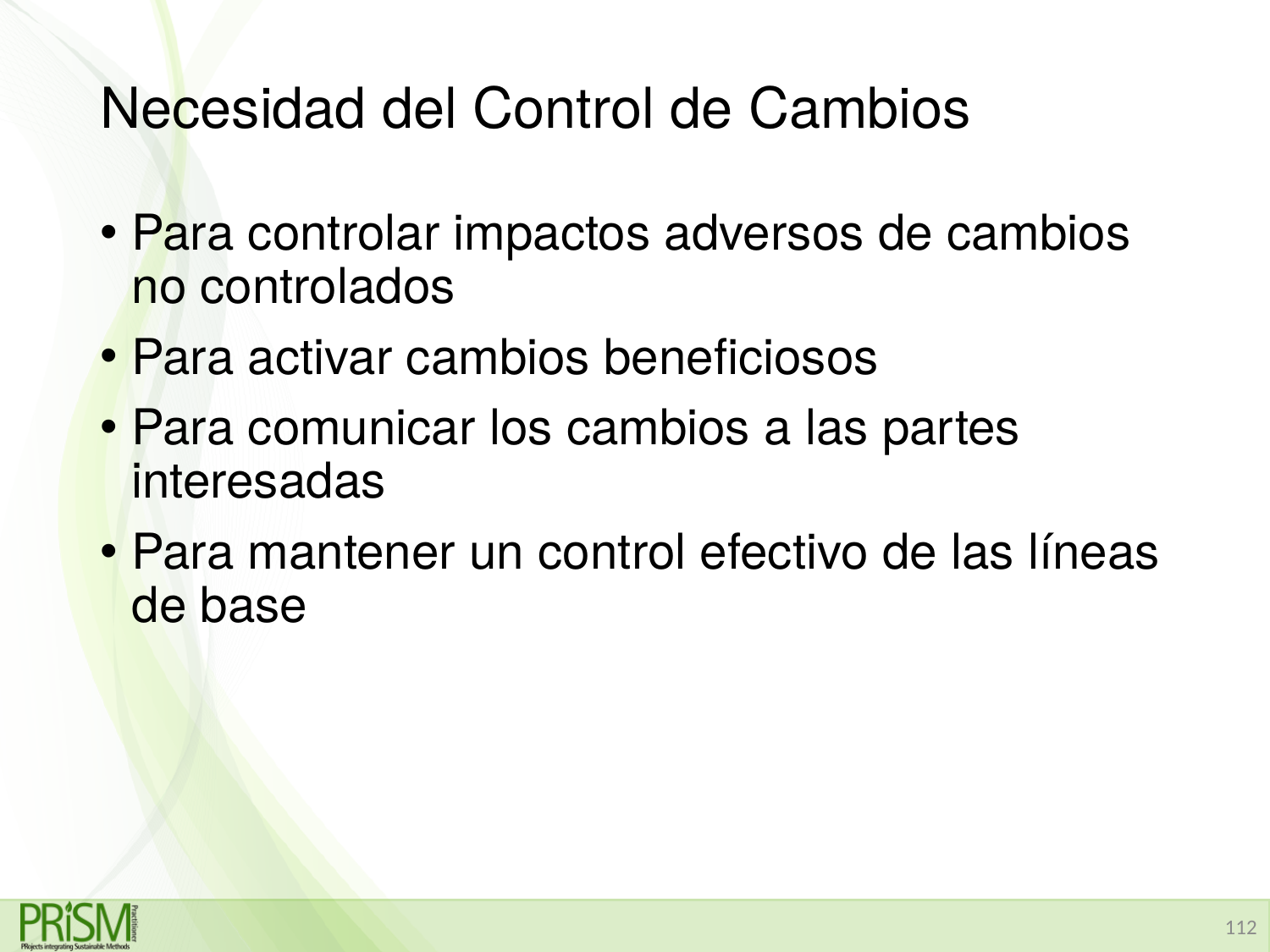

# Necesidad del Control de Cambios
Para controlar impactos adversos de cambios no controlados
Para activar cambios beneficiosos
Para comunicar los cambios a las partes interesadas
Para mantener un control efectivo de las líneas de base
112